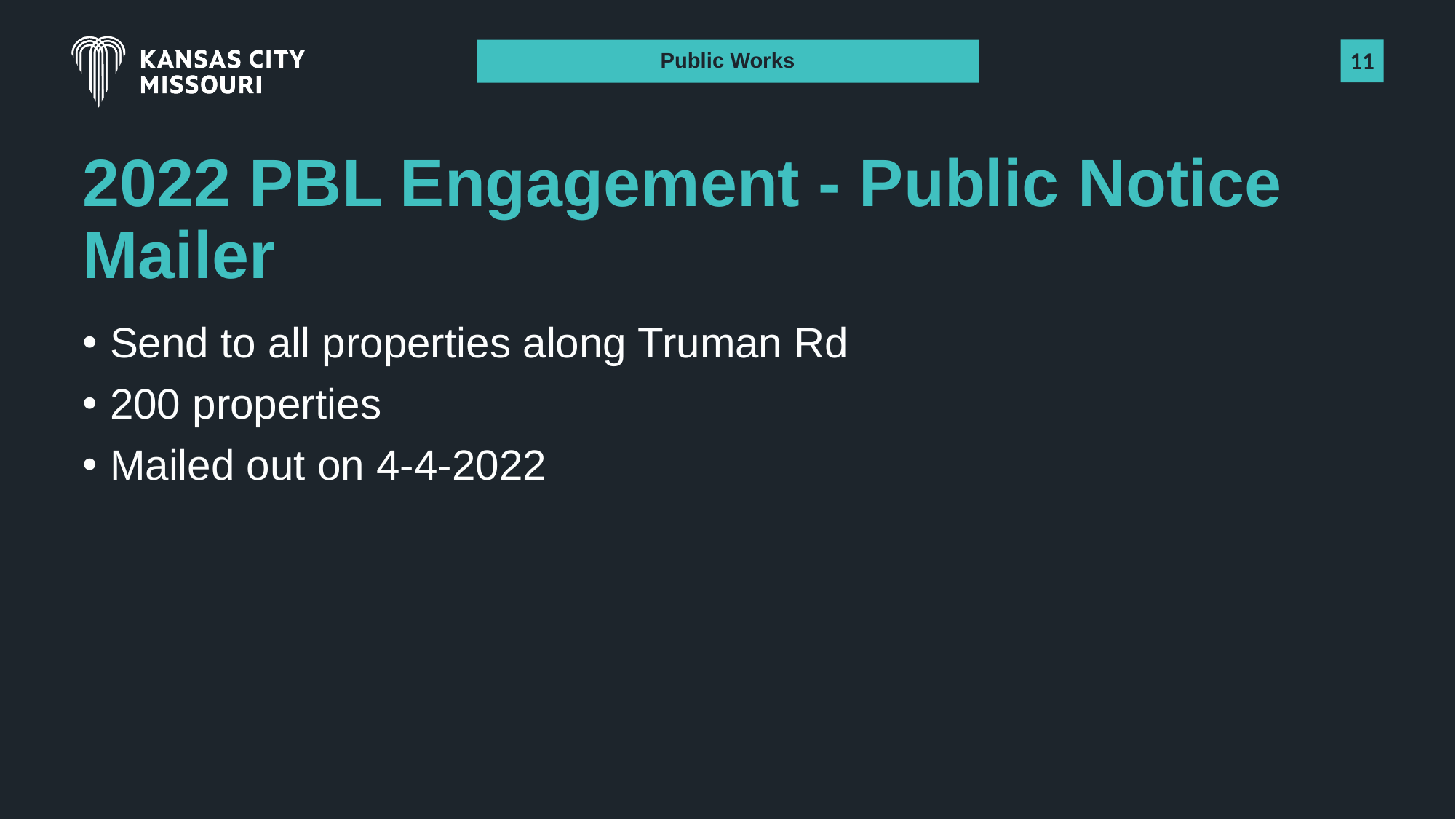

Public Works
# 2022 PBL Engagement - Public Notice Mailer
Send to all properties along Truman Rd
200 properties
Mailed out on 4-4-2022